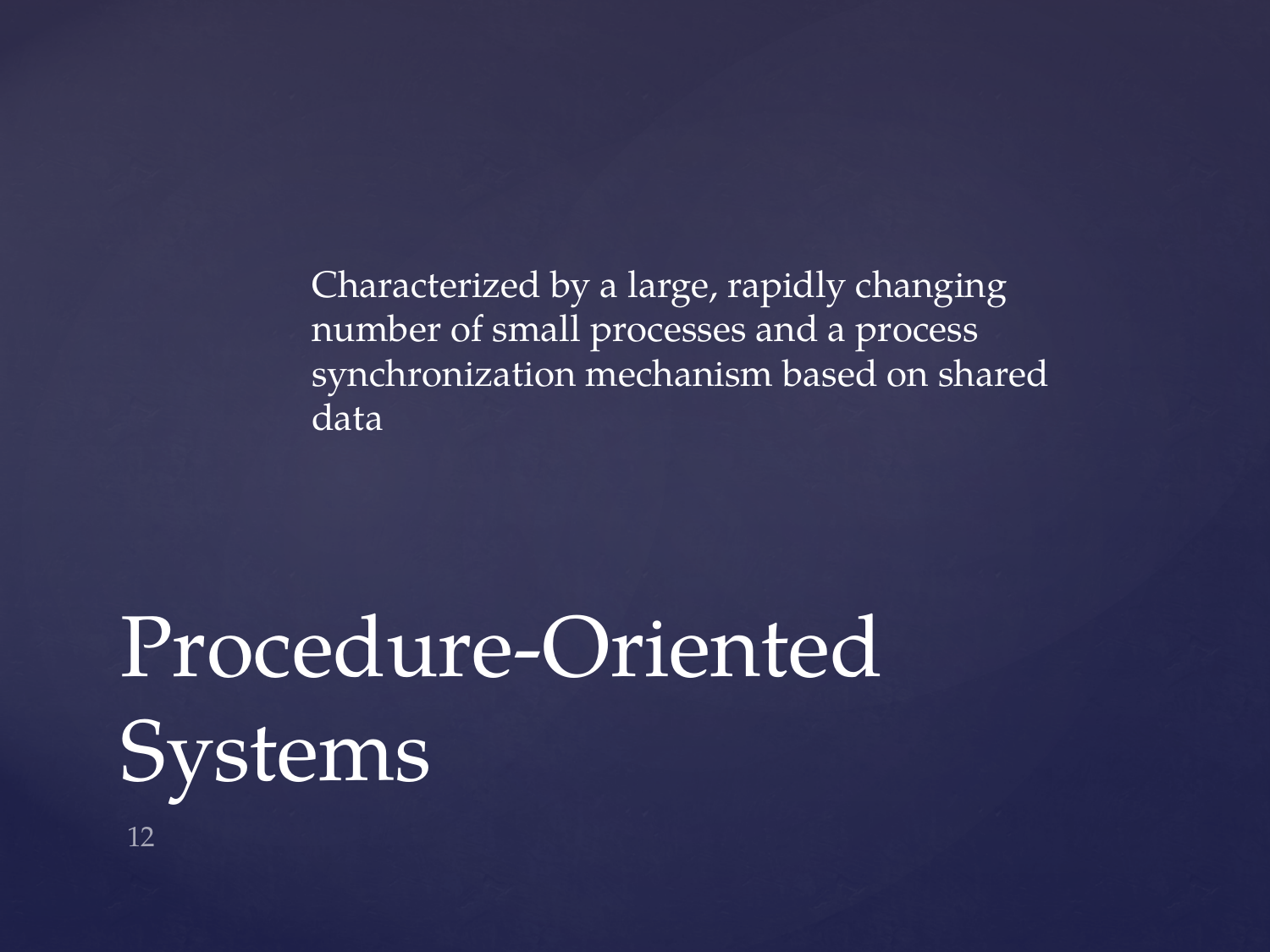

Characterized by a large, rapidly changing number of small processes and a process synchronization mechanism based on shared data
# Procedure-Oriented Systems
12